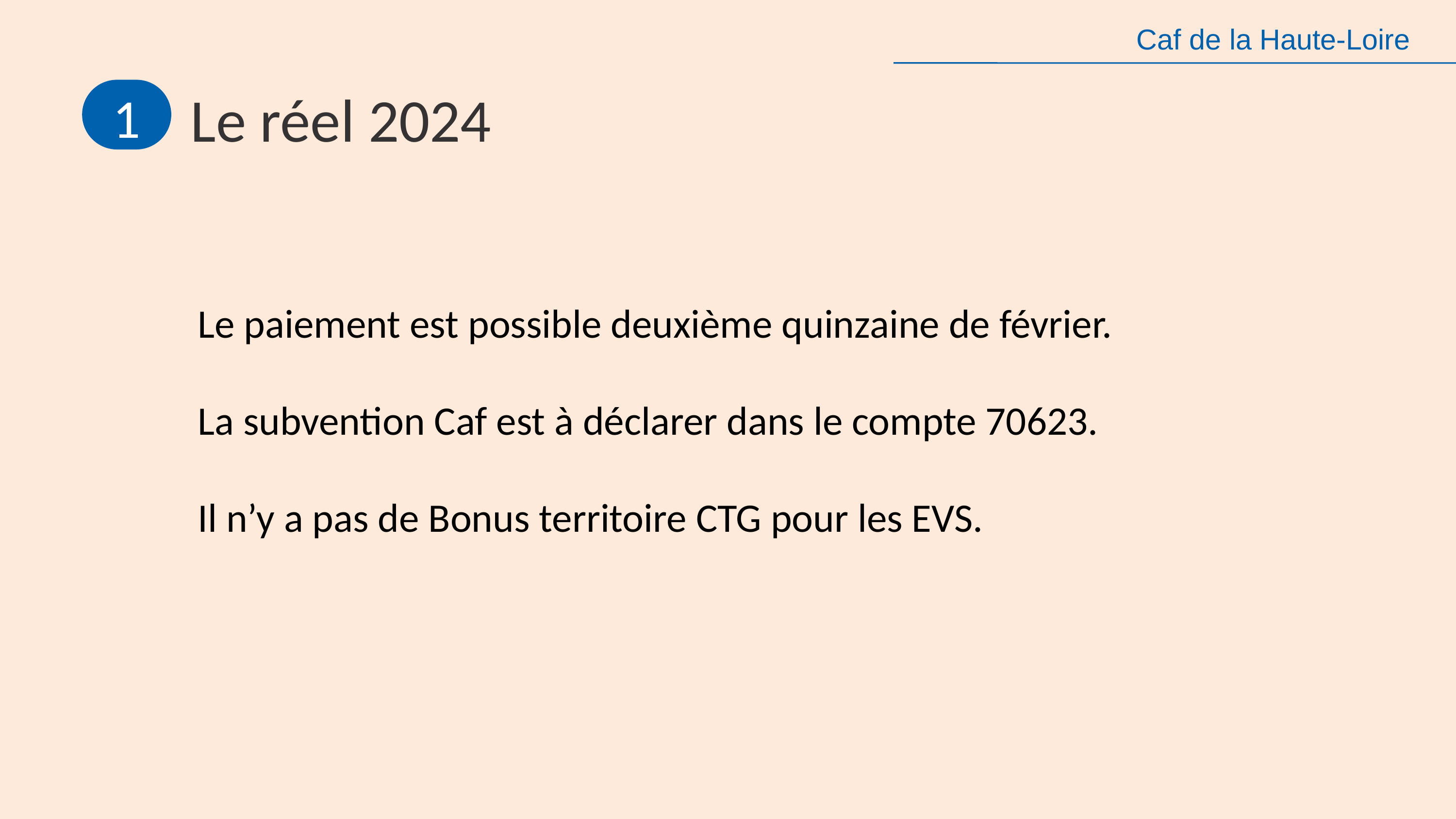

1

Le réel 2024
Le paiement est possible deuxième quinzaine de février.

La subvention Caf est à déclarer dans le compte 70623.

Il n’y a pas de Bonus territoire CTG pour les EVS.